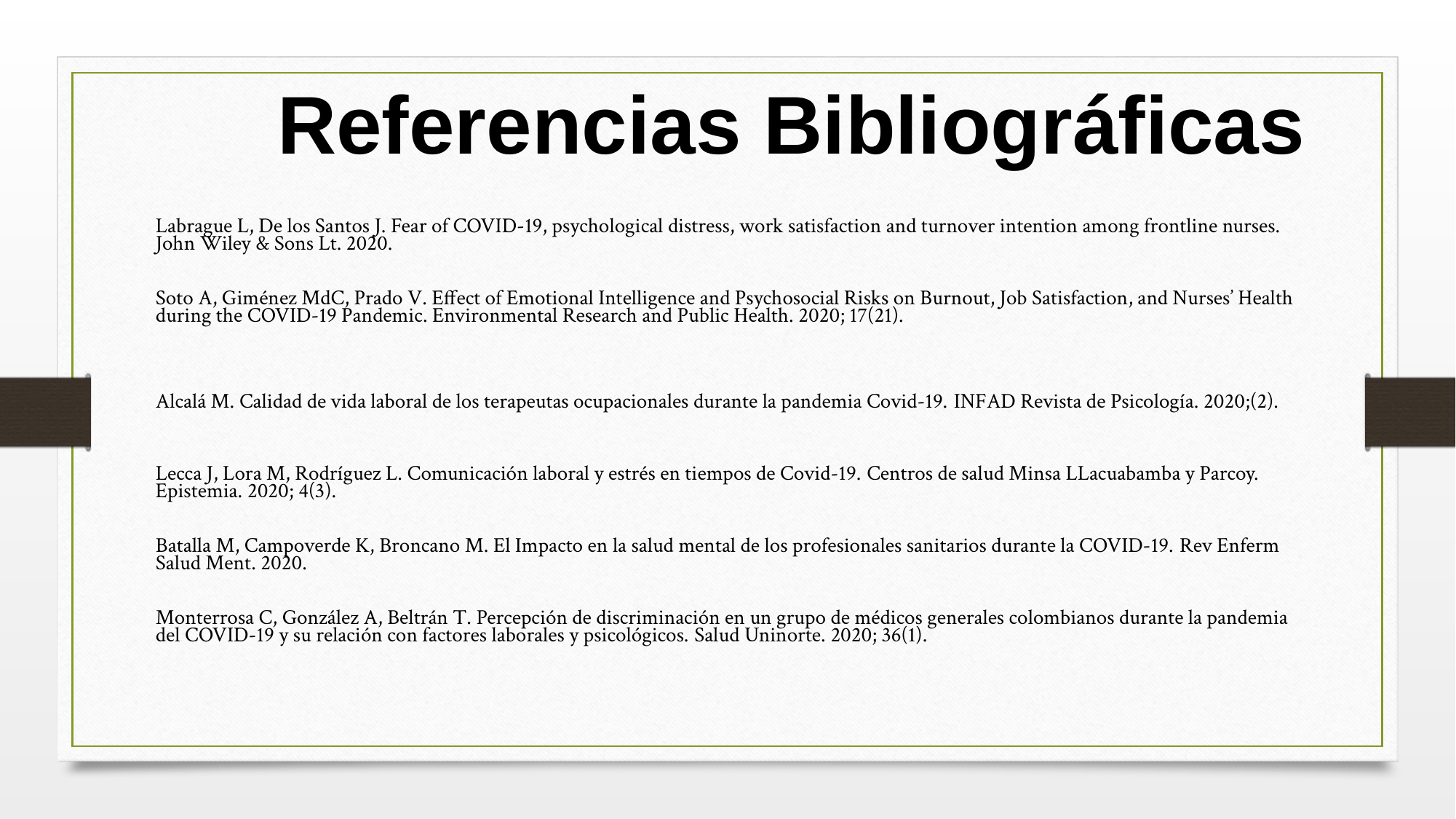

Referencias Bibliográficas
| Labrague L, De los Santos J. Fear of COVID-19, psychological distress, work satisfaction and turnover intention among frontline nurses. John Wiley & Sons Lt. 2020. |
| --- |
| Soto A, Giménez MdC, Prado V. Effect of Emotional Intelligence and Psychosocial Risks on Burnout, Job Satisfaction, and Nurses’ Health during the COVID-19 Pandemic. Environmental Research and Public Health. 2020; 17(21). |
| Alcalá M. Calidad de vida laboral de los terapeutas ocupacionales durante la pandemia Covid-19. INFAD Revista de Psicología. 2020;(2). |
| Lecca J, Lora M, Rodríguez L. Comunicación laboral y estrés en tiempos de Covid-19. Centros de salud Minsa LLacuabamba y Parcoy. Epistemia. 2020; 4(3). |
| Batalla M, Campoverde K, Broncano M. El Impacto en la salud mental de los profesionales sanitarios durante la COVID-19. Rev Enferm Salud Ment. 2020. |
| Monterrosa C, González A, Beltrán T. Percepción de discriminación en un grupo de médicos generales colombianos durante la pandemia del COVID-19 y su relación con factores laborales y psicológicos. Salud Uninorte. 2020; 36(1). |